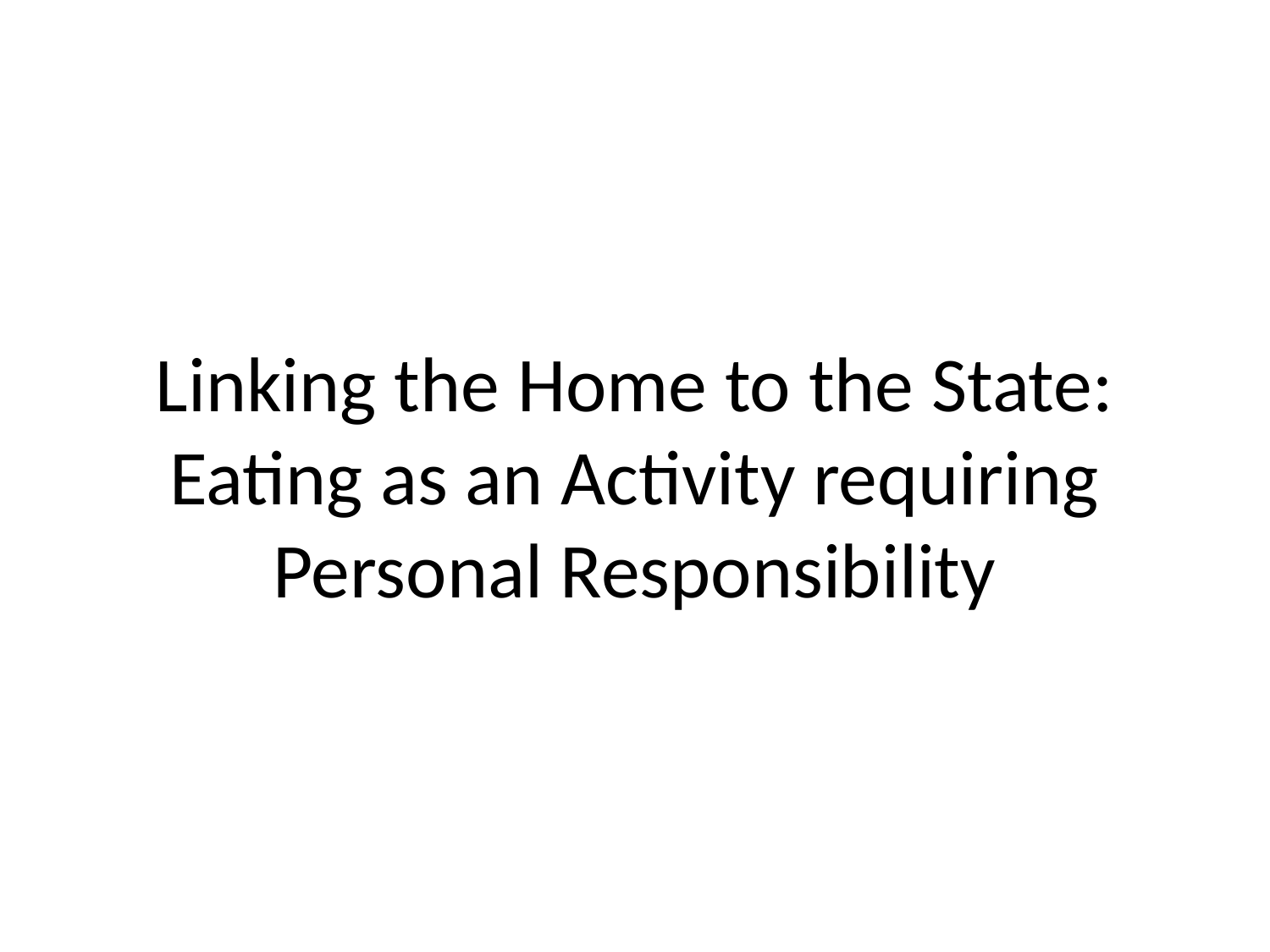

# Linking the Home to the State: Eating as an Activity requiring Personal Responsibility